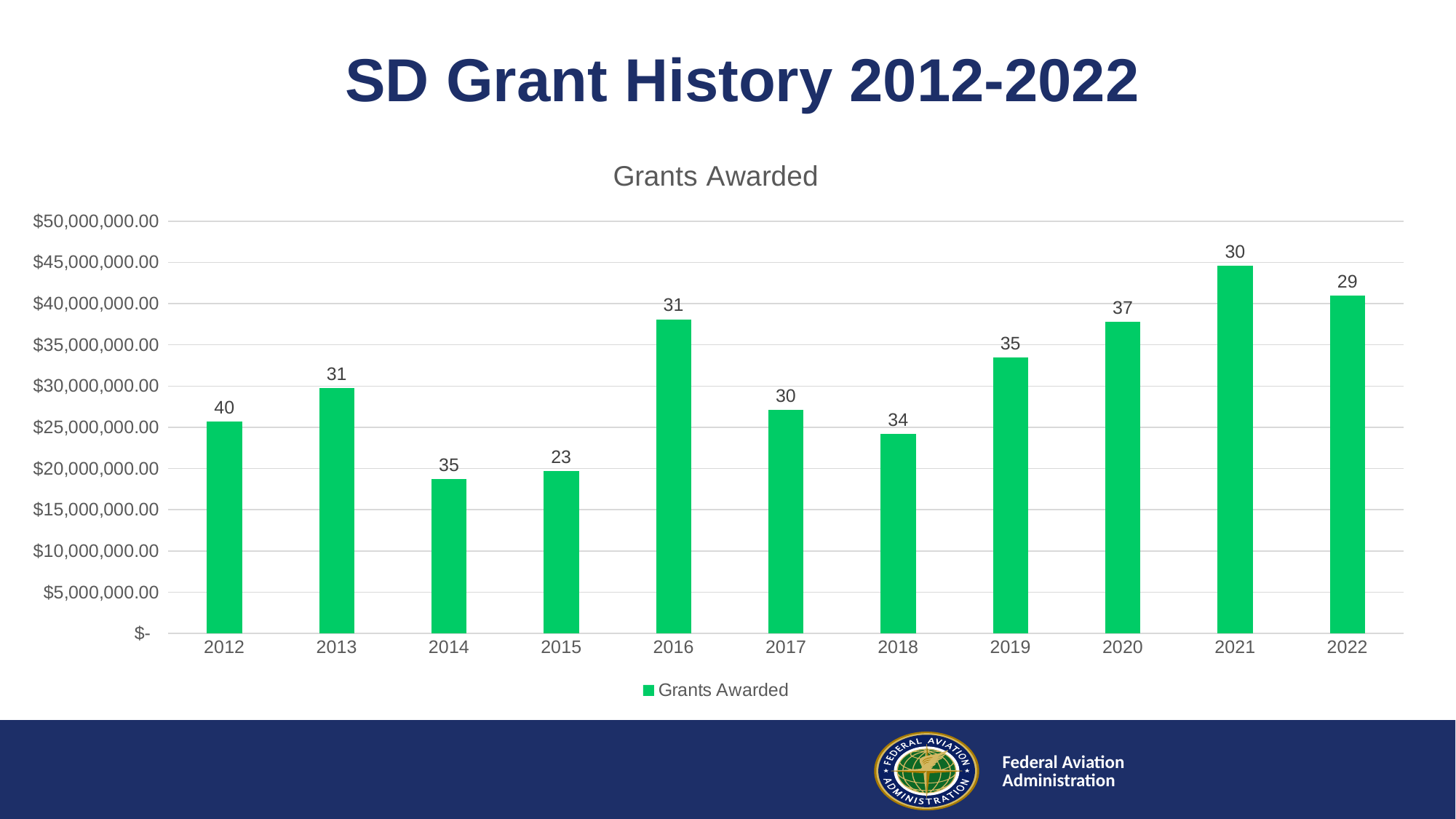

# SD Grant History 2012-2022

### Chart:

| Category | Grants Awarded |
|---|---|
| 2012 | 25718947.86 |
| 2013 | 29756069.21 |
| 2014 | 18740198.86 |
| 2015 | 19677701.26 |
| 2016 | 38102515.14 |
| 2017 | 27095152.0 |
| 2018 | 24217653.0 |
| 2019 | 33440105.0 |
| 2020 | 37794612.0 |
| 2021 | 44598717.0 |
| 2022 | 40942549.0 |